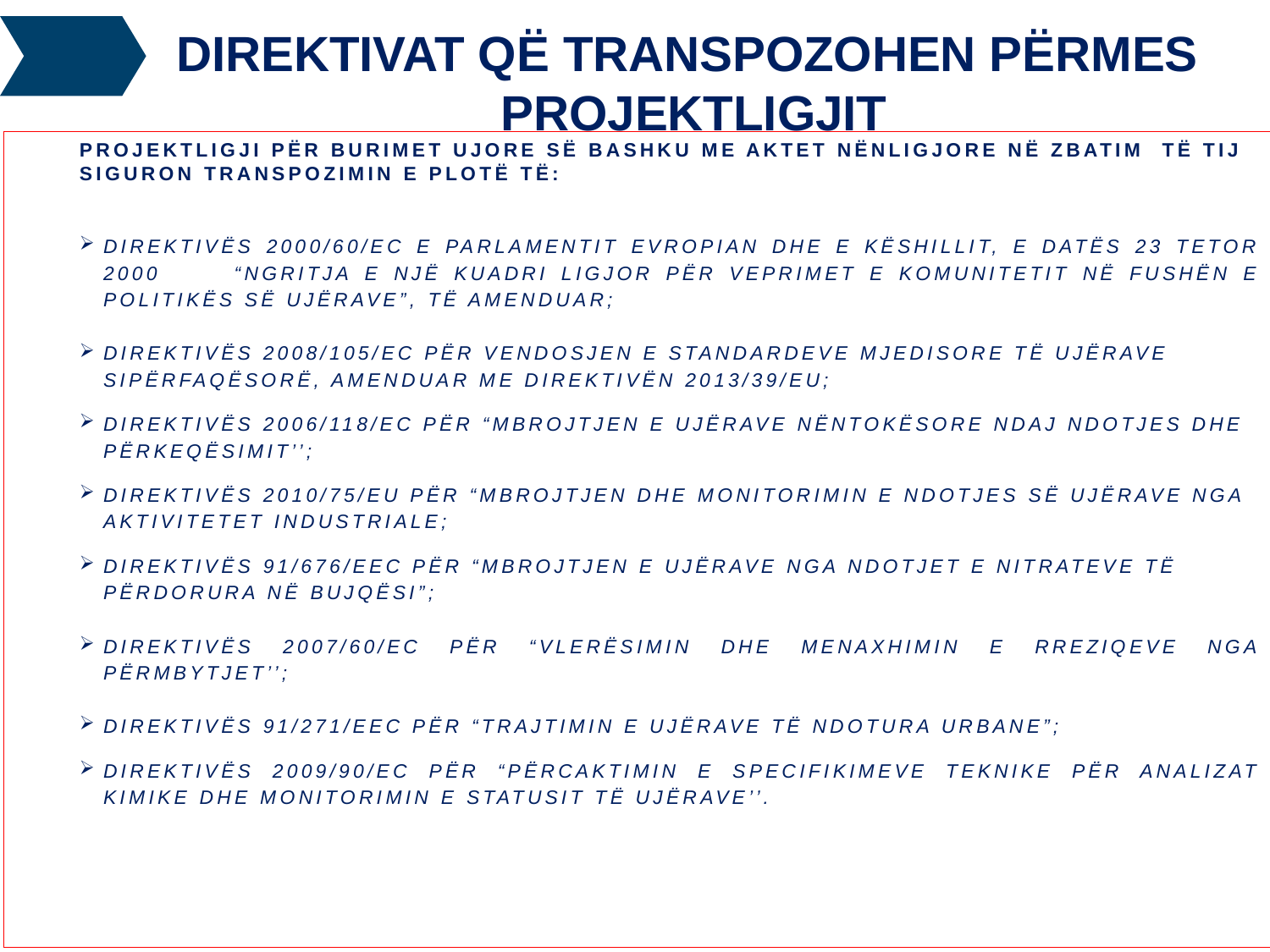

Direktivat që transpozohen përmes
projektligjit
Projektligji për Burimet Ujore së bashku me aktet nënligjore në zbatim  të tij siguron transpozimin e plotë të:

Direktivës 2000/60/EC e Parlamentit Evropian dhe e Këshillit, e datës 23 Tetor 2000 	“Ngritja e një kuadri ligjor për veprimet e komunitetit në fushën e politikës së ujërave”, të amenduar;

Direktivës 2008/105/EC për vendosjen e standardeve mjedisore të ujërave sipërfaqësorë, amenduar me Direktivën 2013/39/EU;
Direktivës 2006/118/EC Për “Mbrojtjen e Ujërave Nëntokësore ndaj Ndotjes dhe Përkeqësimit’’;
Direktivës 2010/75/EU Për “Mbrojtjen dhe monitorimin e ndotjes së ujërave nga aktivitetet industriale;
Direktivës 91/676/EEC Për “Mbrojtjen e Ujërave nga Ndotjet e Nitrateve të Përdorura në Bujqësi”;

Direktivës 2007/60/EC Për “Vlerësimin dhe Menaxhimin e Rreziqeve nga Përmbytjet’’;

Direktivës 91/271/EEC Për “Trajtimin e Ujërave të Ndotura Urbane”;
Direktivës 2009/90/EC për “Përcaktimin e Specifikimeve Teknike për Analizat Kimike dhe Monitorimin e Statusit të Ujërave’’.

4